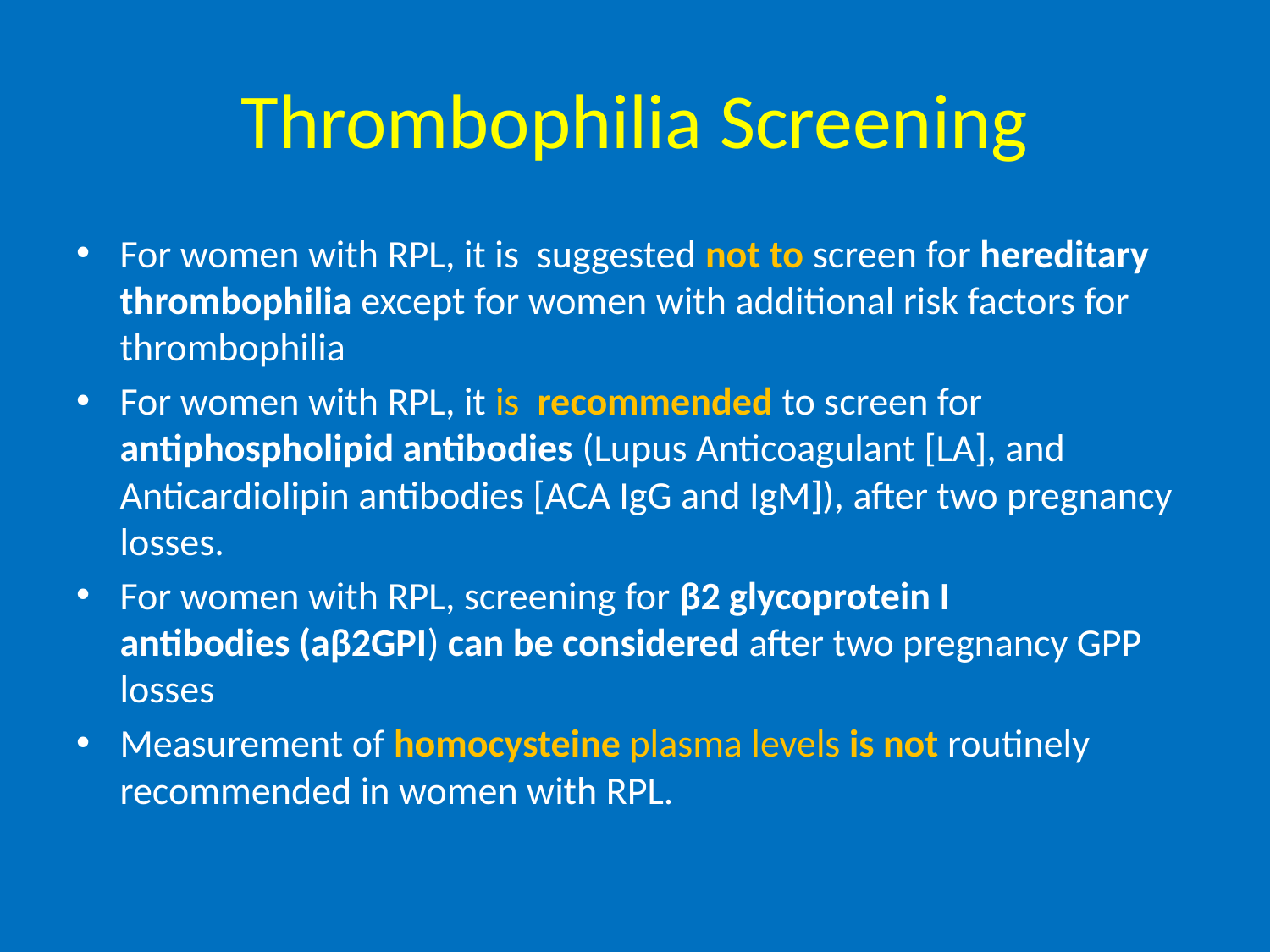

# Thrombophilia Screening
For women with RPL, it is  suggested not to screen for hereditary thrombophilia except for women with additional risk factors for thrombophilia
For women with RPL, it is  recommended to screen for antiphospholipid antibodies (Lupus Anticoagulant [LA], and Anticardiolipin antibodies [ACA IgG and IgM]), after two pregnancy losses.
For women with RPL, screening for β2 glycoprotein I
antibodies (aβ2GPI) can be considered after two pregnancy GPP losses
Measurement of homocysteine plasma levels is not routinely recommended in women with RPL.